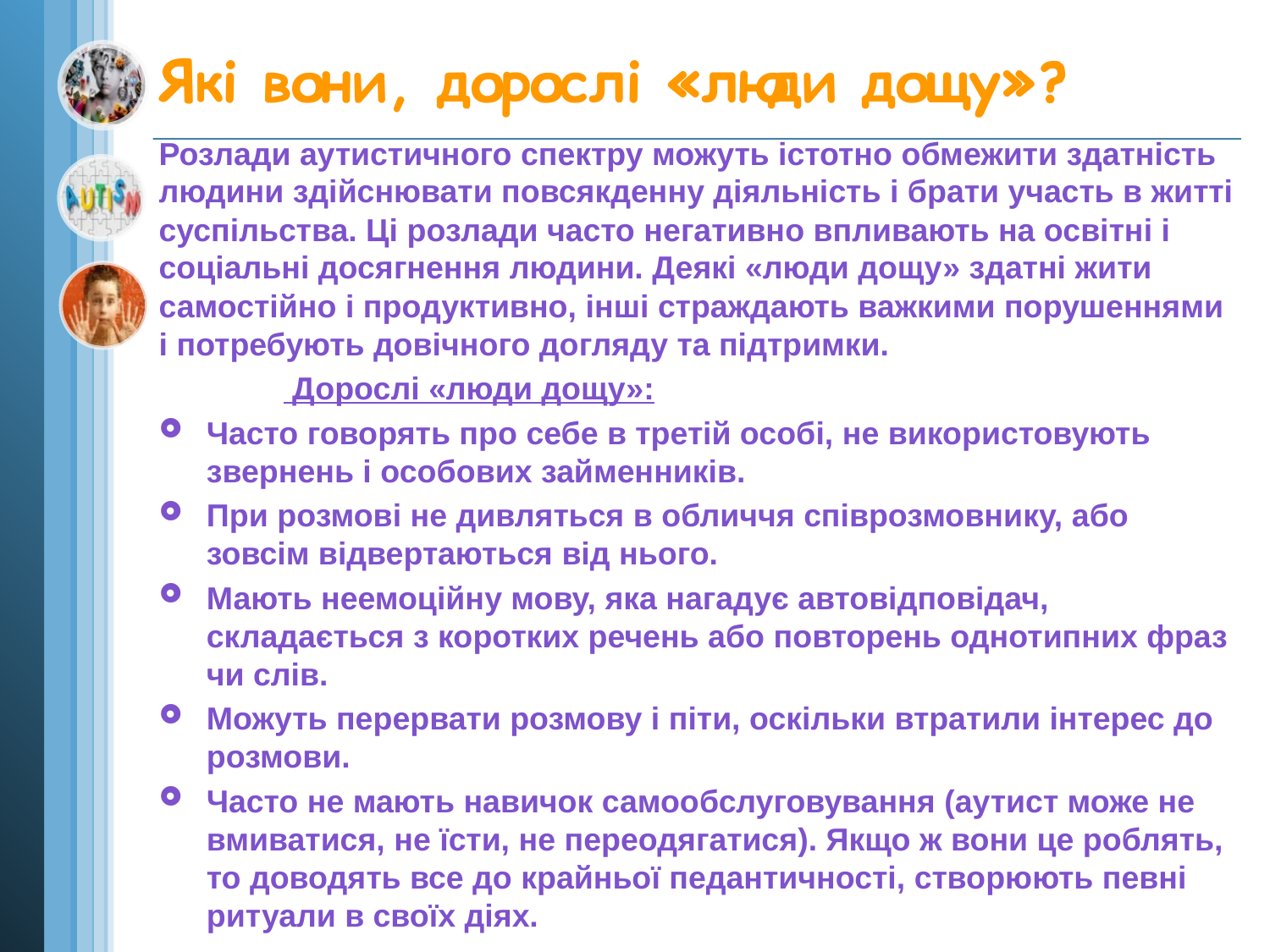

# Які вони, дорослі «люди дощу»?
Розлади аутистичного спектру можуть істотно обмежити здатність людини здійснювати повсякденну діяльність і брати участь в житті суспільства. Ці розлади часто негативно впливають на освітні і соціальні досягнення людини. Деякі «люди дощу» здатні жити самостійно і продуктивно, інші страждають важкими порушеннями і потребують довічного догляду та підтримки.
               Дорослі «люди дощу»:
Часто говорять про себе в третій особі, не використовують звернень і особових займенників.
При розмові не дивляться в обличчя співрозмовнику, або зовсім відвертаються від нього.
Мають неемоційну мову, яка нагадує автовідповідач, складається з коротких речень або повторень однотипних фраз чи слів.
Можуть перервати розмову і піти, оскільки втратили інтерес до розмови.
Часто не мають навичок самообслуговування (аутист може не вмиватися, не їсти, не переодягатися). Якщо ж вони це роблять, то доводять все до крайньої педантичності, створюють певні ритуали в своїх діях.